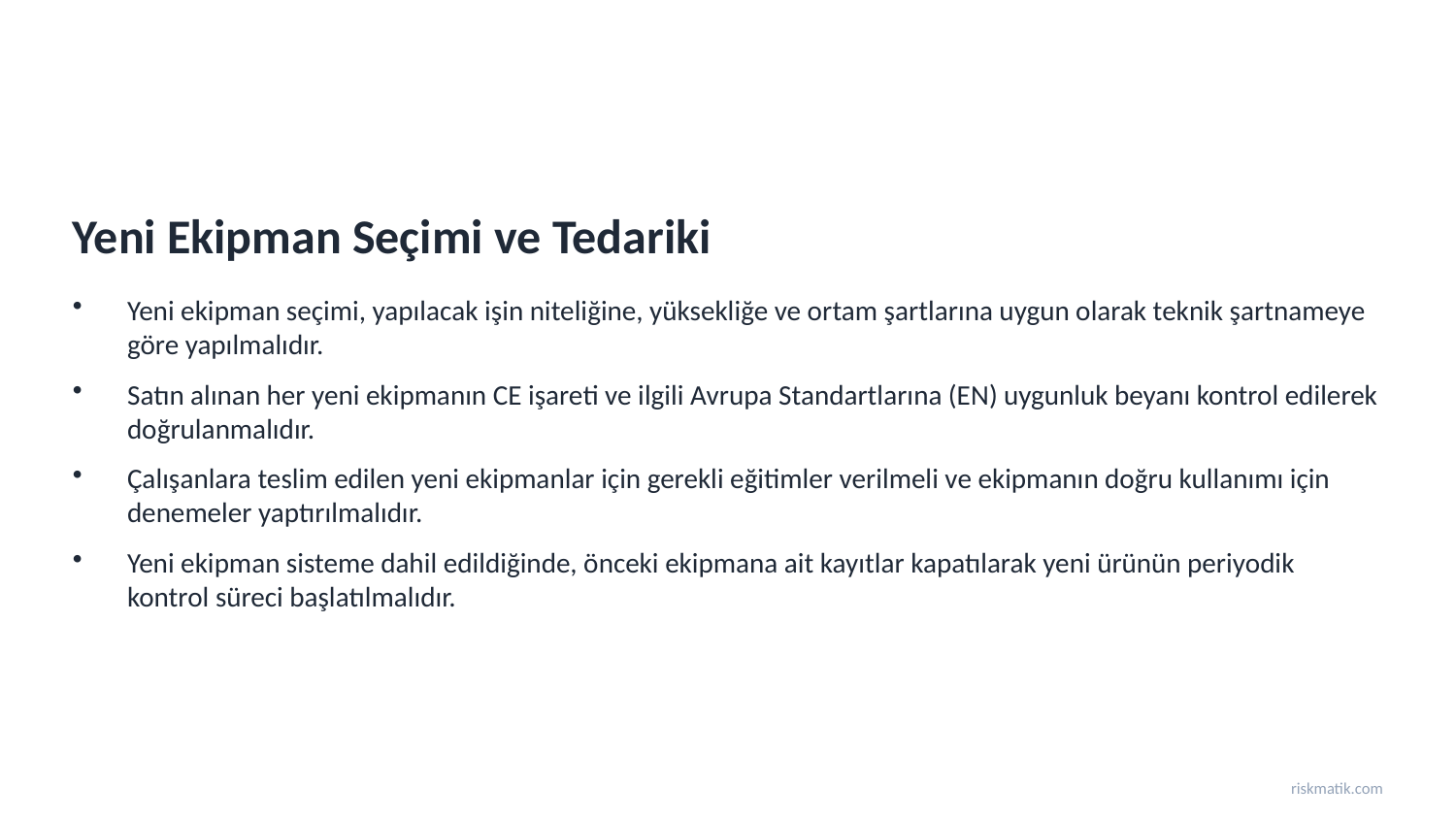

Yeni Ekipman Seçimi ve Tedariki
Yeni ekipman seçimi, yapılacak işin niteliğine, yüksekliğe ve ortam şartlarına uygun olarak teknik şartnameye göre yapılmalıdır.
Satın alınan her yeni ekipmanın CE işareti ve ilgili Avrupa Standartlarına (EN) uygunluk beyanı kontrol edilerek doğrulanmalıdır.
Çalışanlara teslim edilen yeni ekipmanlar için gerekli eğitimler verilmeli ve ekipmanın doğru kullanımı için denemeler yaptırılmalıdır.
Yeni ekipman sisteme dahil edildiğinde, önceki ekipmana ait kayıtlar kapatılarak yeni ürünün periyodik kontrol süreci başlatılmalıdır.
riskmatik.com